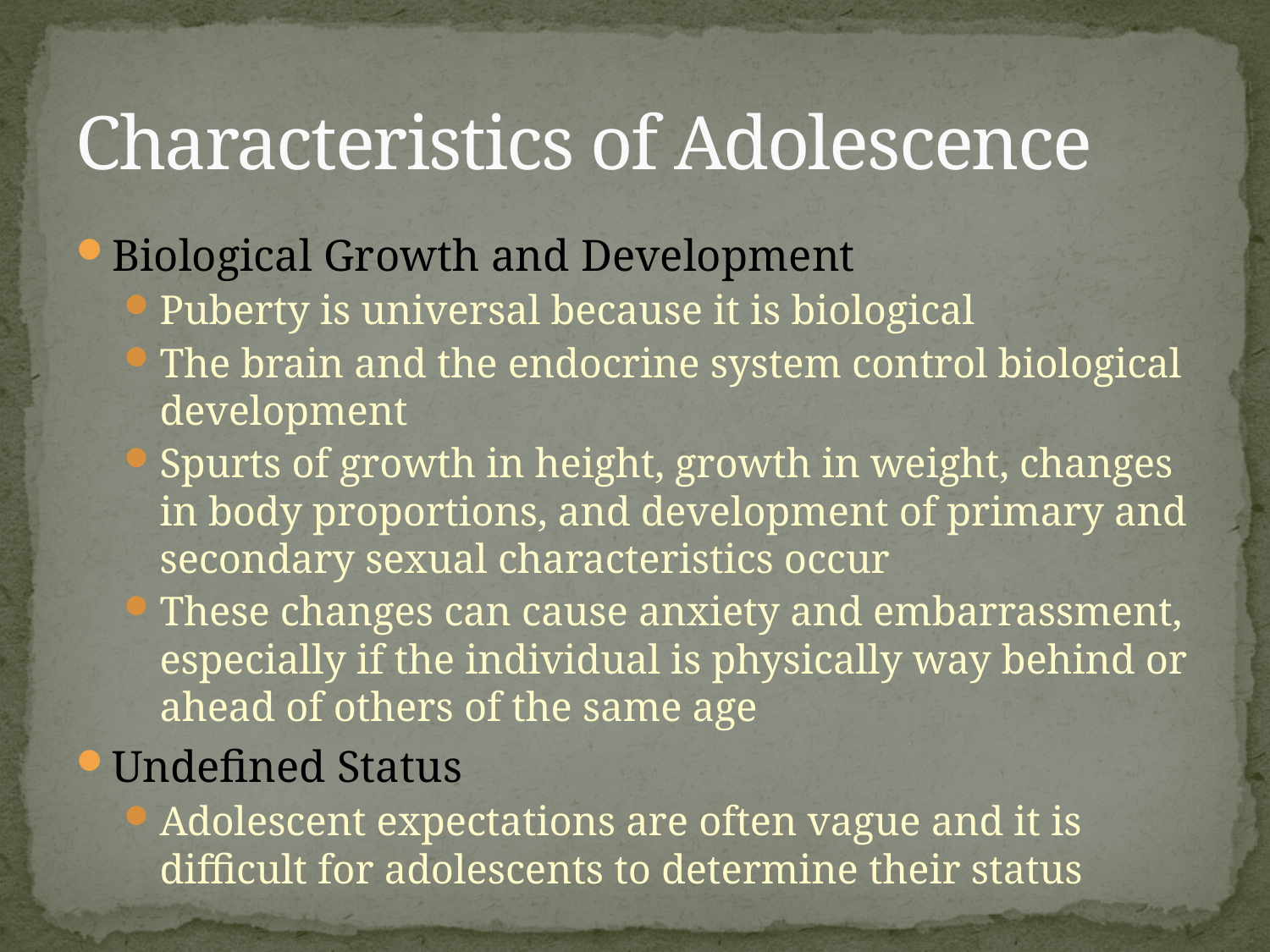

# Characteristics of Adolescence
Biological Growth and Development
Puberty is universal because it is biological
The brain and the endocrine system control biological development
Spurts of growth in height, growth in weight, changes in body proportions, and development of primary and secondary sexual characteristics occur
These changes can cause anxiety and embarrassment, especially if the individual is physically way behind or ahead of others of the same age
Undefined Status
Adolescent expectations are often vague and it is difficult for adolescents to determine their status